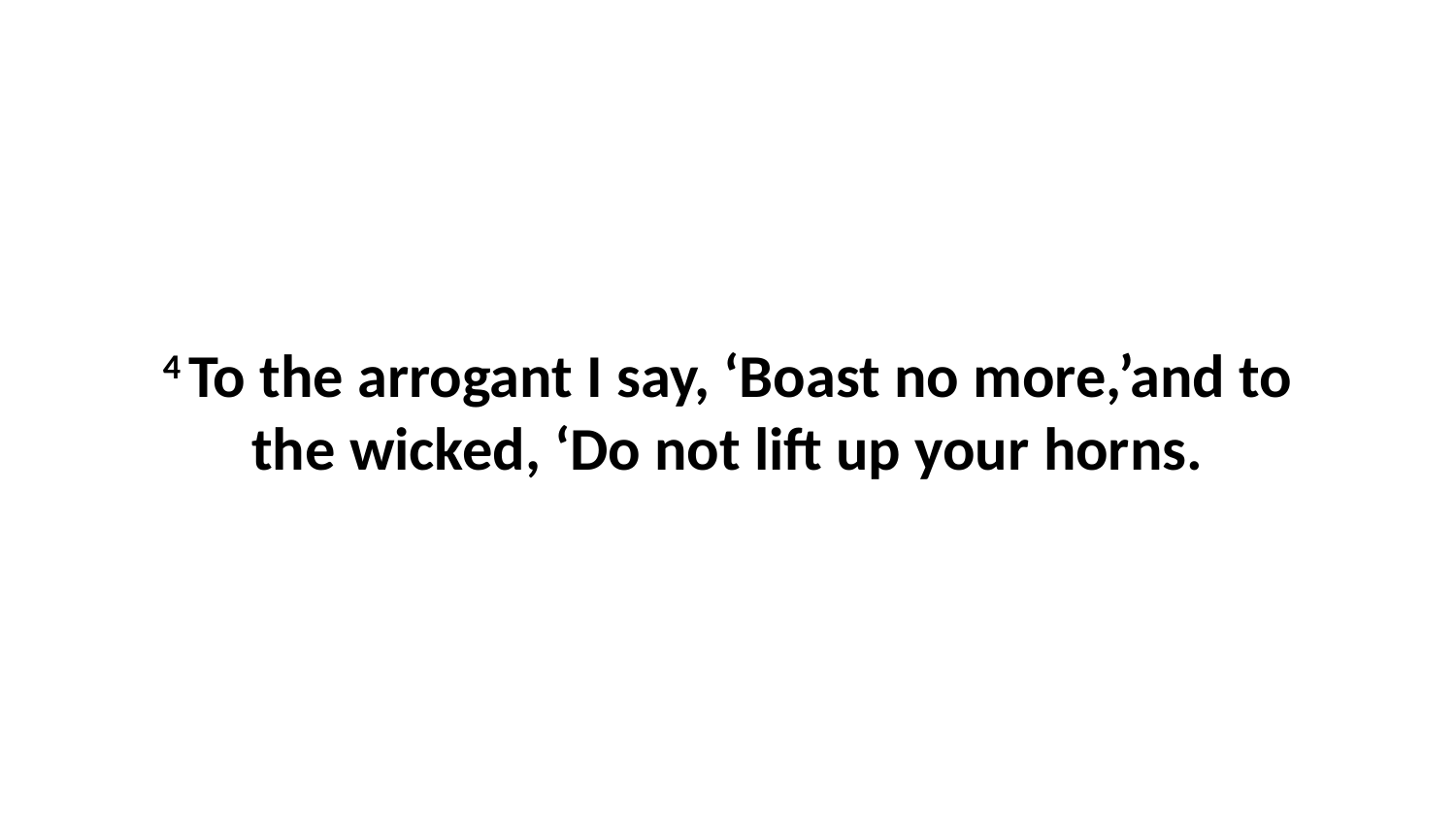

4 To the arrogant I say, ‘Boast no more,’and to the wicked, ‘Do not lift up your horns.